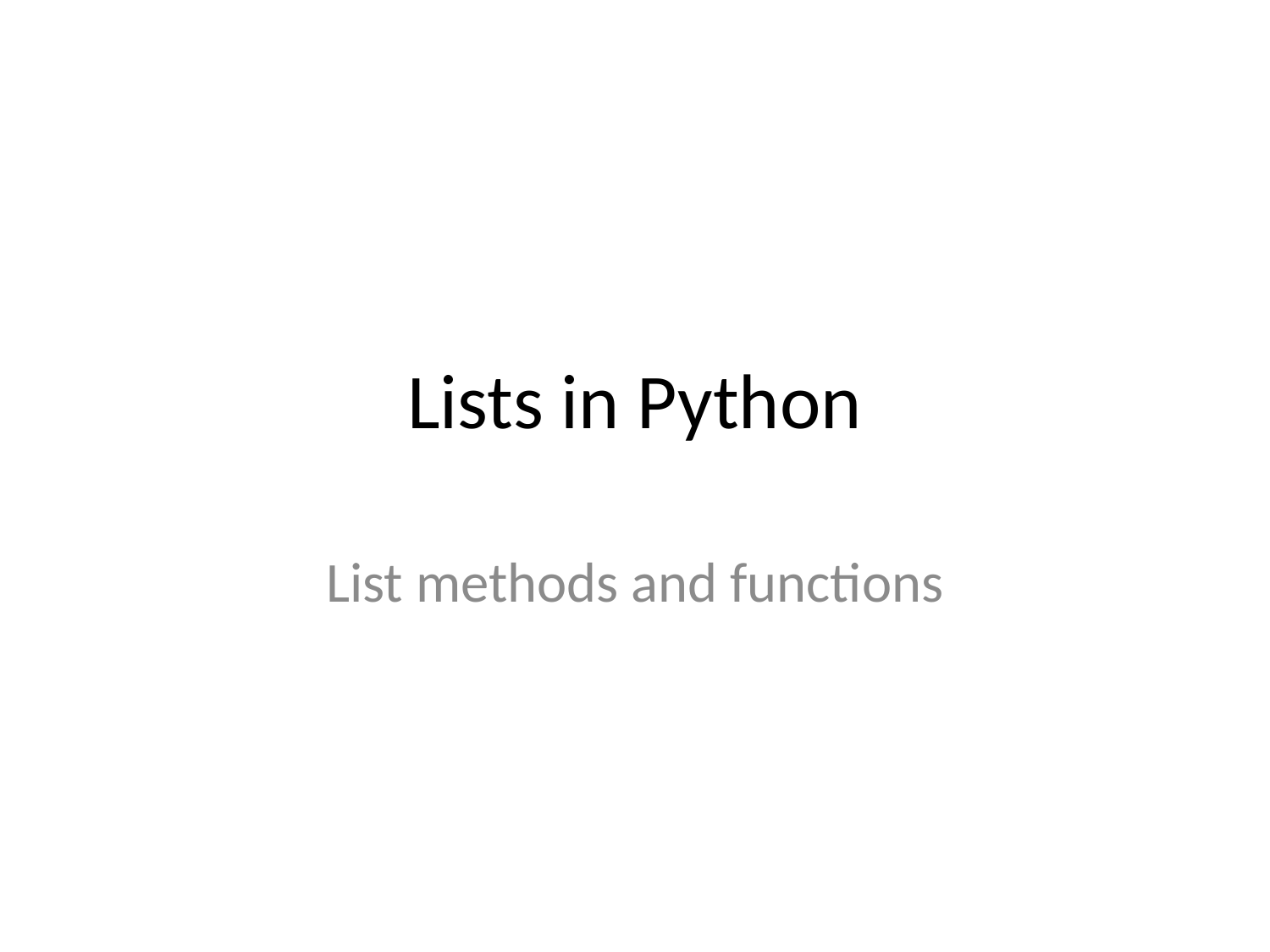

# Lists in Python
List methods and functions